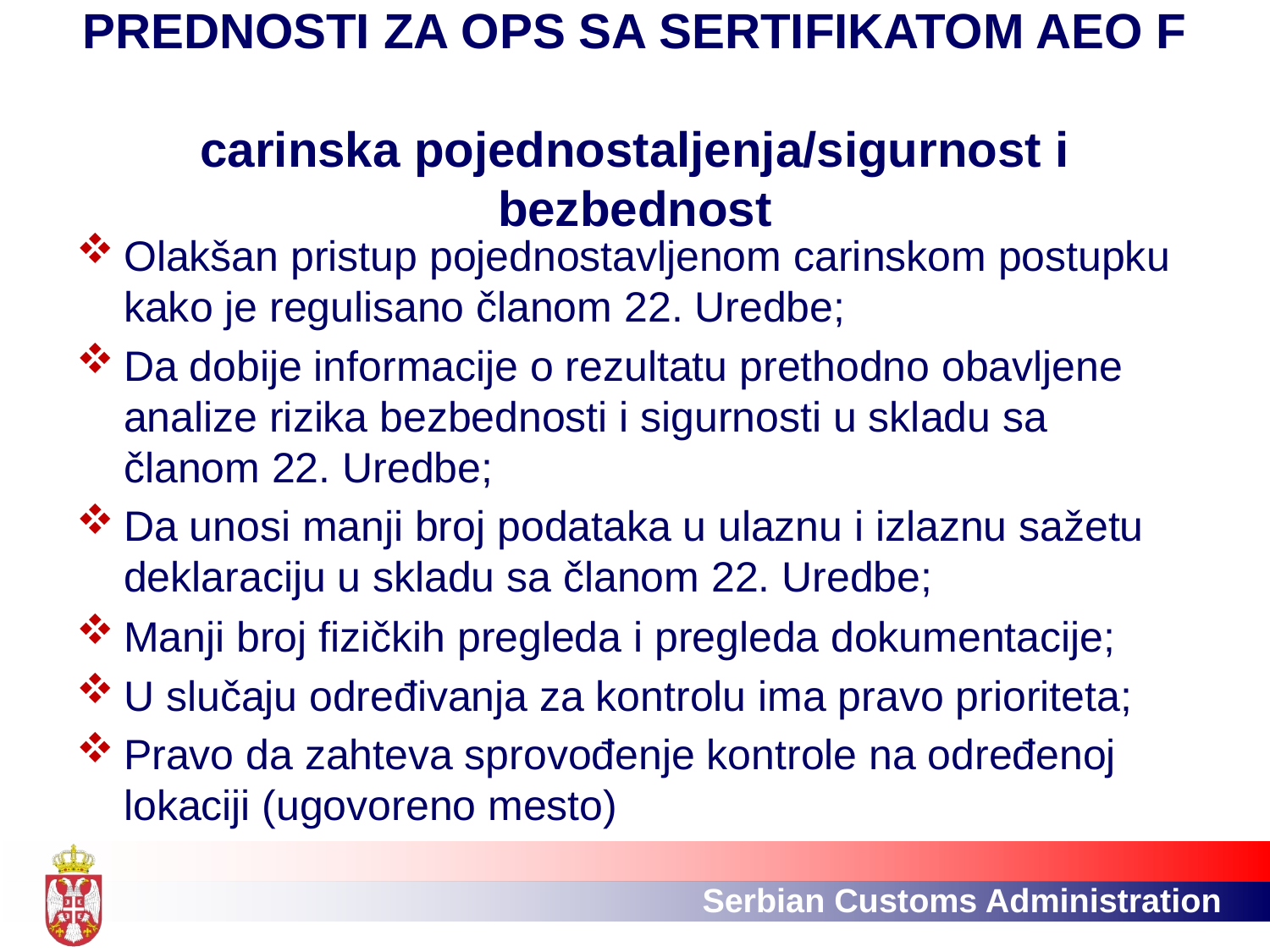

# PREDNOSTI ZA OPS SA SERTIFIKATOM AEO F carinska pojednostaljenja/sigurnost i bezbednost
Olakšan pristup pojednostavljenom carinskom postupku kako je regulisano članom 22. Uredbe;
Da dobije informacije o rezultatu prethodno obavljene analize rizika bezbednosti i sigurnosti u skladu sa članom 22. Uredbe;
Da unosi manji broj podataka u ulaznu i izlaznu sažetu deklaraciju u skladu sa članom 22. Uredbe;
Manji broj fizičkih pregleda i pregleda dokumentacije;
U slučaju određivanja za kontrolu ima pravo prioriteta;
Pravo da zahteva sprovođenje kontrole na određenoj lokaciji (ugovoreno mesto)